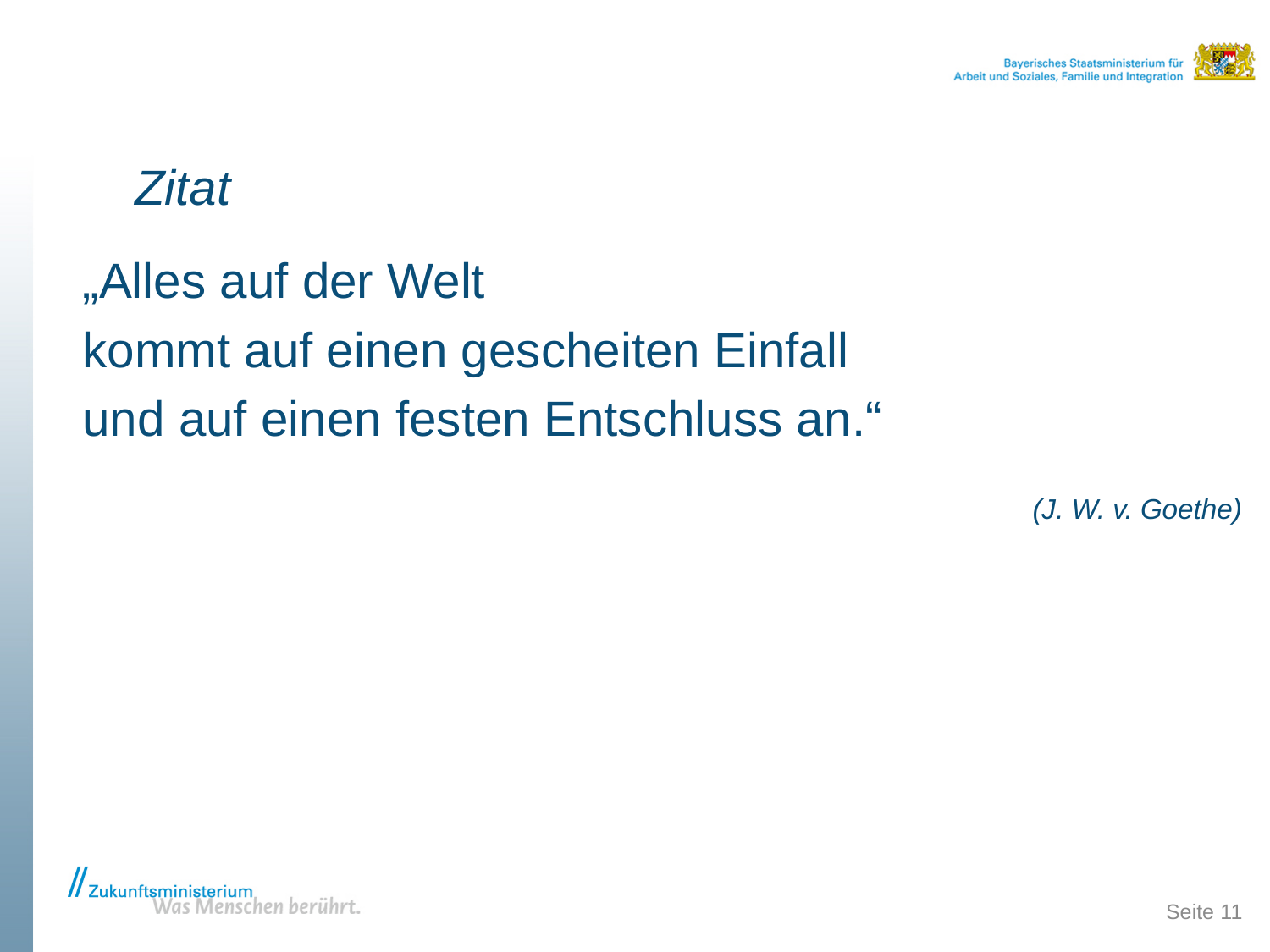

„Alles auf der Welt
kommt auf einen gescheiten Einfall
und auf einen festen Entschluss an.“
(J. W. v. Goethe)
# Zitat
Seite 11